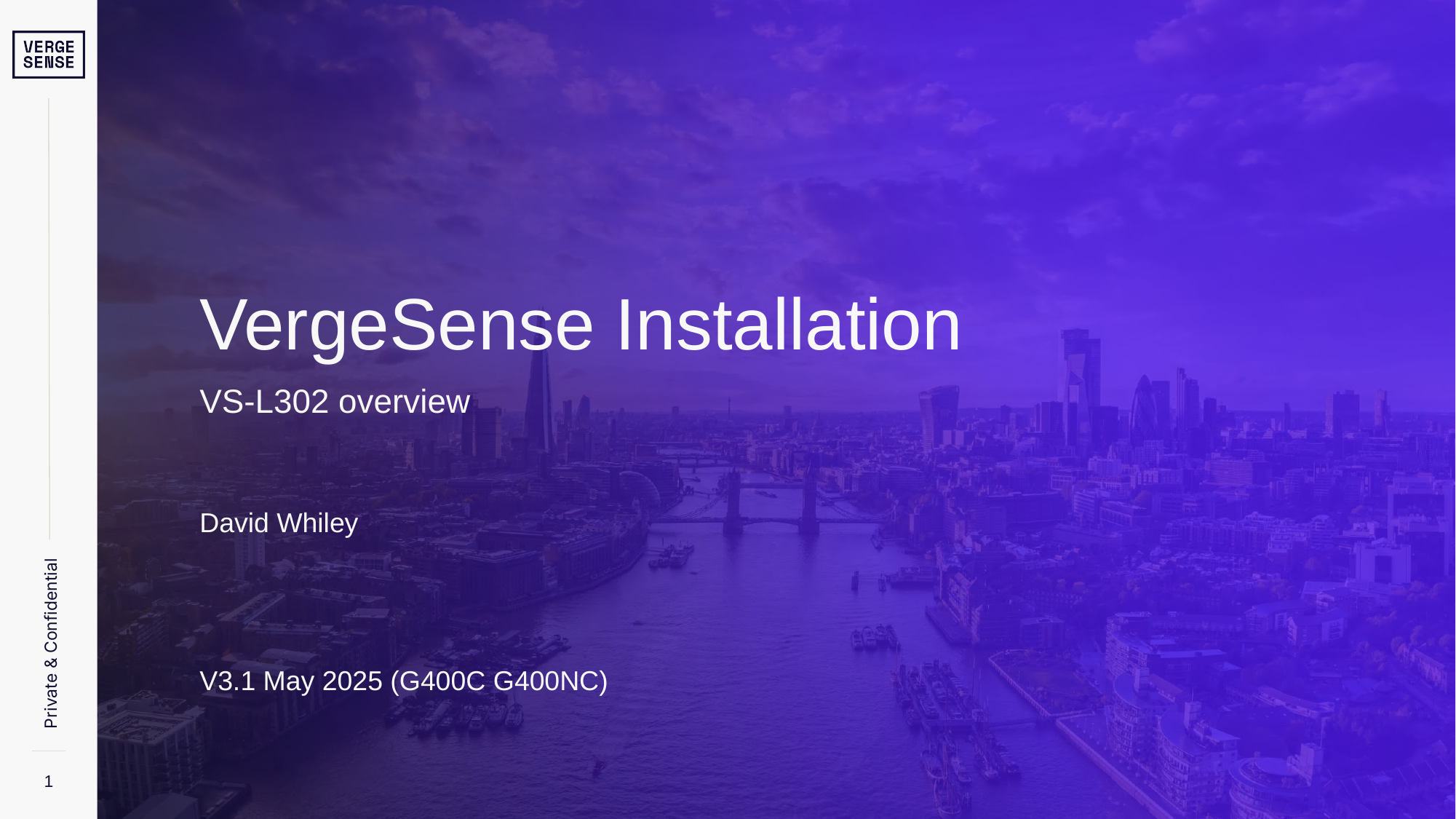

# VergeSense Installation
VS-L302 overview
David Whiley
V3.1 May 2025 (G400C G400NC)